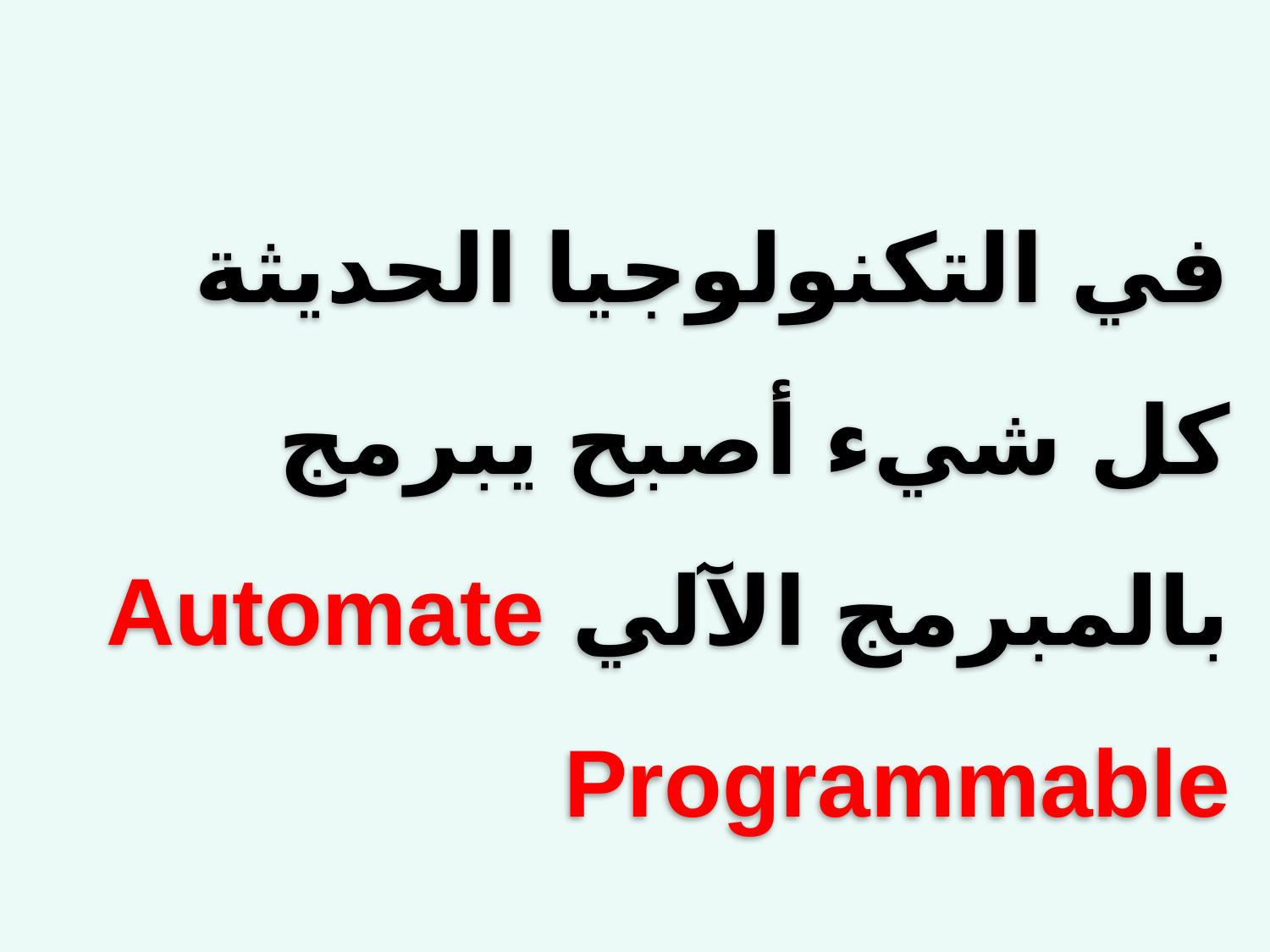

في التكنولوجيا الحديثة  كل شيء أصبح يبرمج بالمبرمج الآلي Automate Programmable